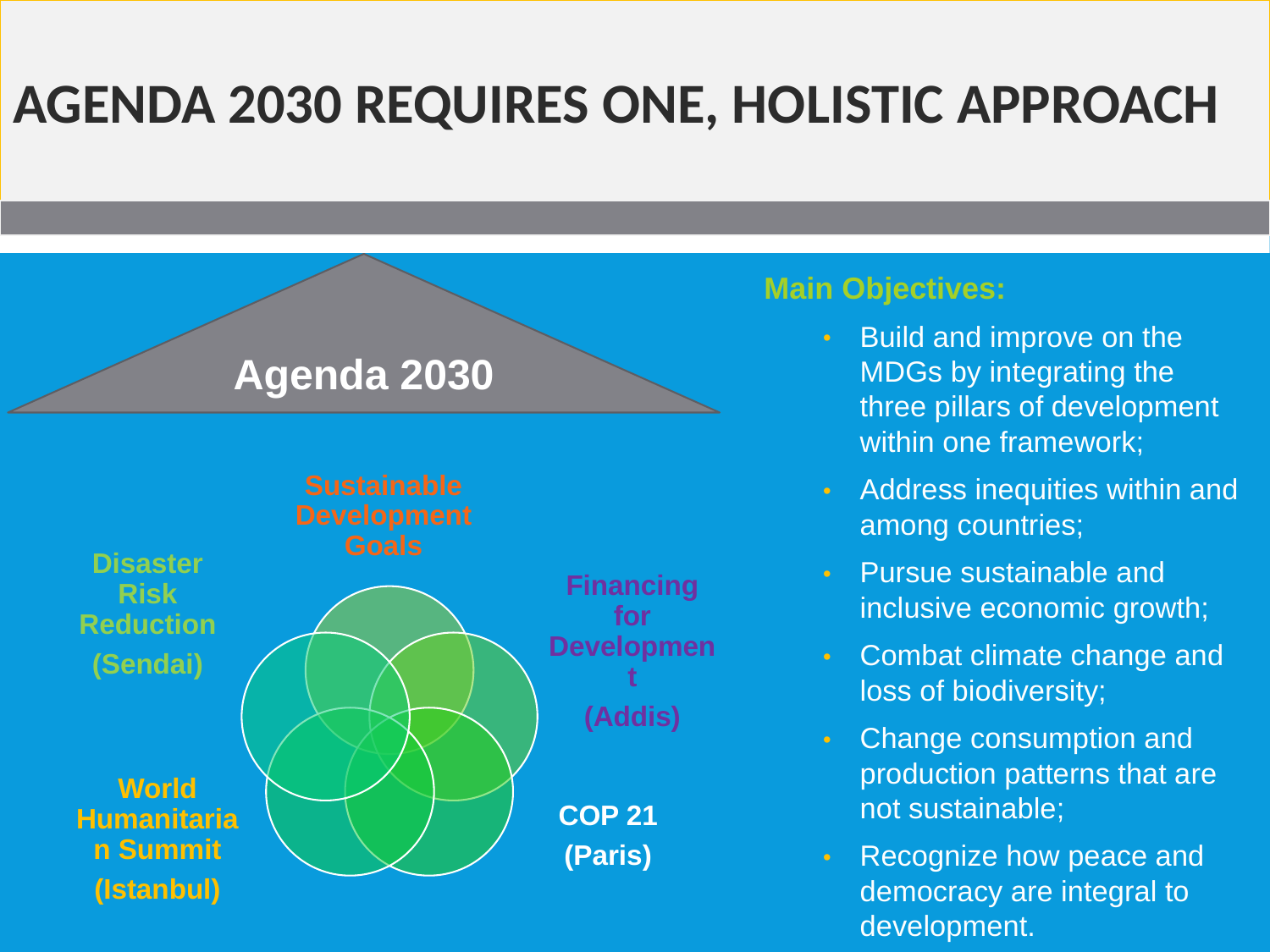

# AGENDA 2030 REQUIRES ONE, HOLISTIC APPROACH

Agenda 2030
Main Objectives:
Build and improve on the MDGs by integrating the three pillars of development within one framework;
Address inequities within and among countries;
Pursue sustainable and inclusive economic growth;
Combat climate change and loss of biodiversity;
Change consumption and production patterns that are not sustainable;
Recognize how peace and democracy are integral to development.

Sustainable Development Goals

Disaster Risk Reduction
(Sendai)

Financing for Development
(Addis)

COP 21
(Paris)

World Humanitarian Summit
(Istanbul)